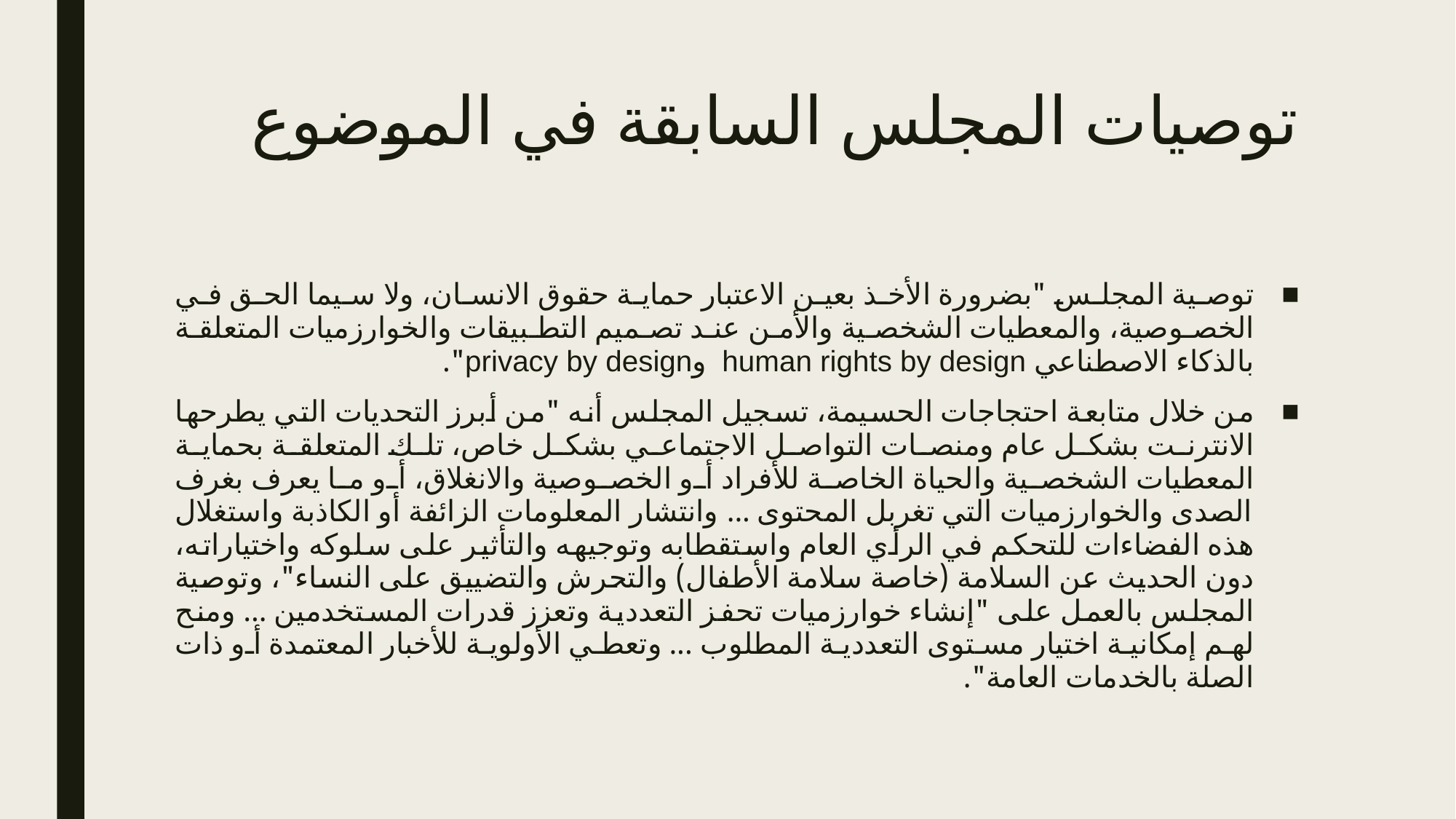

# توصيات المجلس السابقة في الموضوع
توصية المجلس "بضرورة الأخذ بعين الاعتبار حماية حقوق الانسان، ولا سيما الحق في الخصوصية، والمعطيات الشخصية والأمن عند تصميم التطبيقات والخوارزميات المتعلقة بالذكاء الاصطناعي human rights by design  وprivacy by design".
من خلال متابعة احتجاجات الحسيمة، تسجيل المجلس أنه "من أبرز التحديات التي يطرحها الانترنت بشكل عام ومنصات التواصل الاجتماعي بشكل خاص، تلك المتعلقة بحماية المعطيات الشخصية والحياة الخاصة للأفراد أو الخصوصية والانغلاق، أو ما يعرف بغرف الصدى والخوارزميات التي تغربل المحتوى ... وانتشار المعلومات الزائفة أو الكاذبة واستغلال هذه الفضاءات للتحكم في الرأي العام واستقطابه وتوجيهه والتأثير على سلوكه واختياراته، دون الحديث عن السلامة (خاصة سلامة الأطفال) والتحرش والتضييق على النساء"، وتوصية المجلس بالعمل على "إنشاء خوارزميات تحفز التعددية وتعزز قدرات المستخدمين ... ومنح لهم إمكانية اختيار مستوى التعددية المطلوب ... وتعطي الأولوية للأخبار المعتمدة أو ذات الصلة بالخدمات العامة".